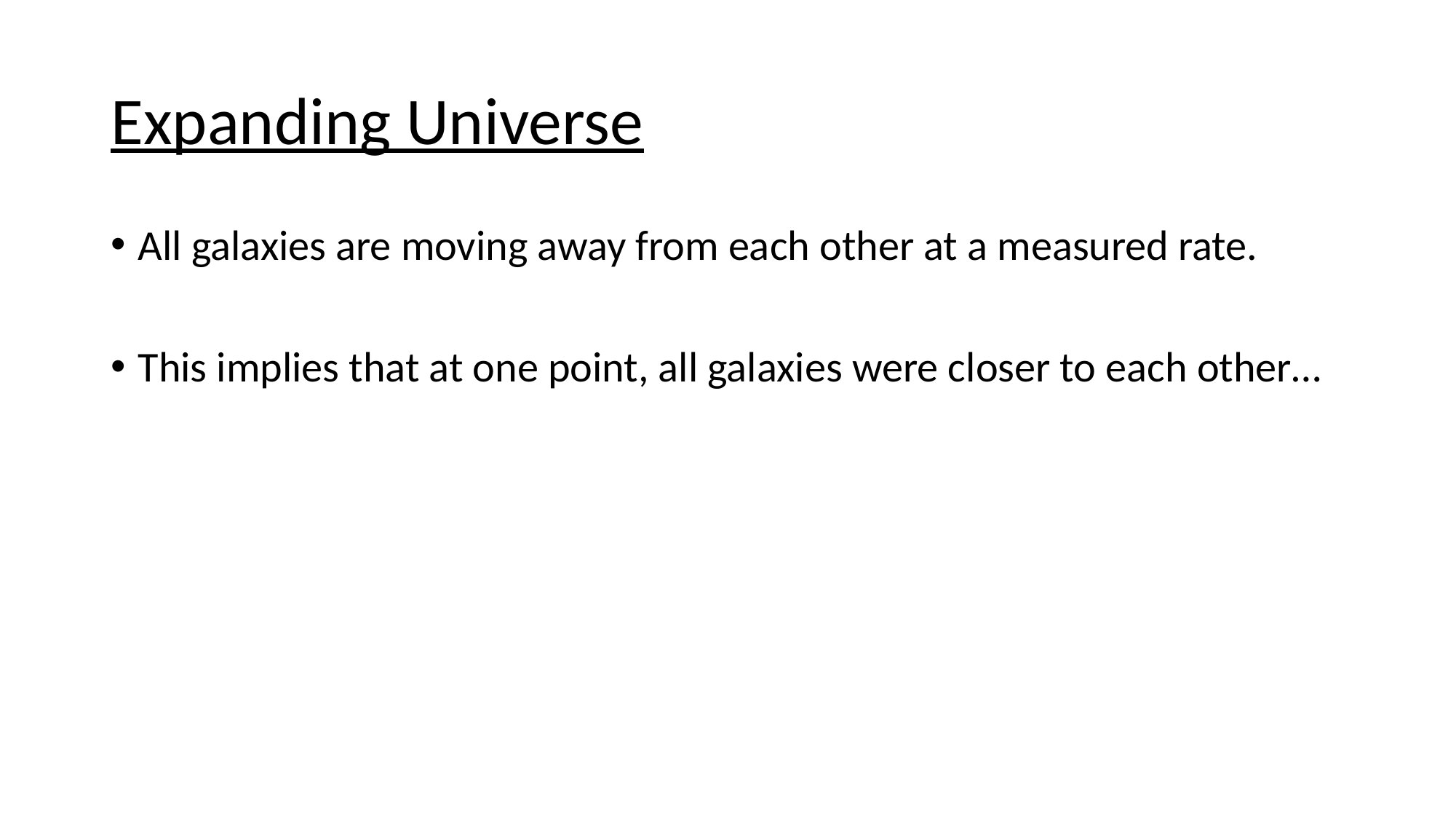

# Expanding Universe
All galaxies are moving away from each other at a measured rate.

This implies that at one point, all galaxies were closer to each other…